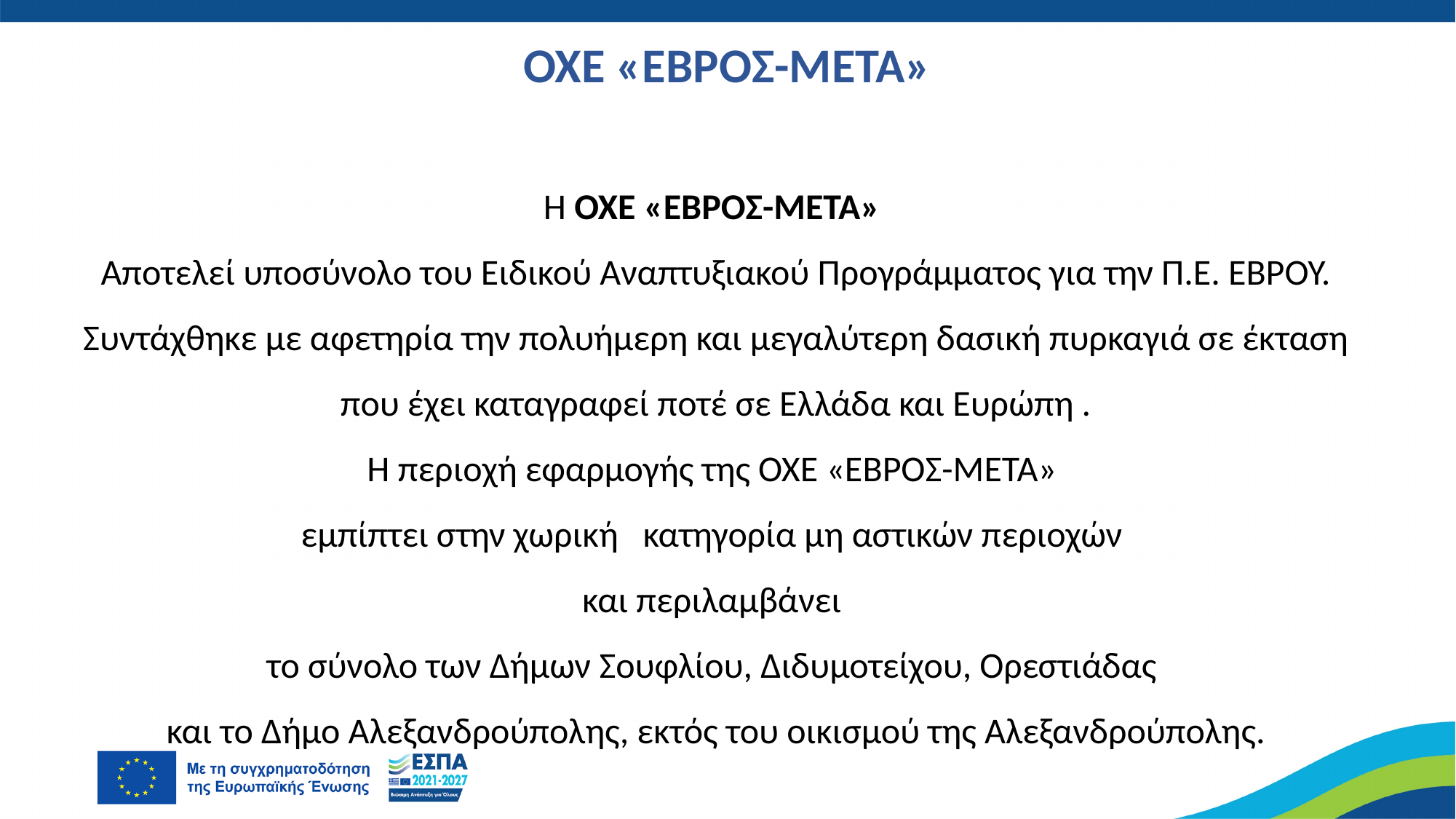

ΟΧΕ «ΕΒΡΟΣ-ΜΕΤΑ»
Η ΟΧΕ «ΕΒΡΟΣ-ΜΕΤΑ»
Αποτελεί υποσύνολο του Ειδικού Αναπτυξιακού Προγράμματος για την Π.Ε. ΕΒΡΟΥ.
Συντάχθηκε με αφετηρία την πολυήμερη και μεγαλύτερη δασική πυρκαγιά σε έκταση που έχει καταγραφεί ποτέ σε Ελλάδα και Ευρώπη .
Η περιοχή εφαρμογής της ΟΧΕ «ΕΒΡΟΣ-ΜΕΤΑ»
εμπίπτει στην χωρική   κατηγορία μη αστικών περιοχών
και περιλαμβάνει
το σύνολο των Δήμων Σουφλίου, Διδυμοτείχου, Ορεστιάδας
και το Δήμο Αλεξανδρούπολης, εκτός του οικισμού της Αλεξανδρούπολης.